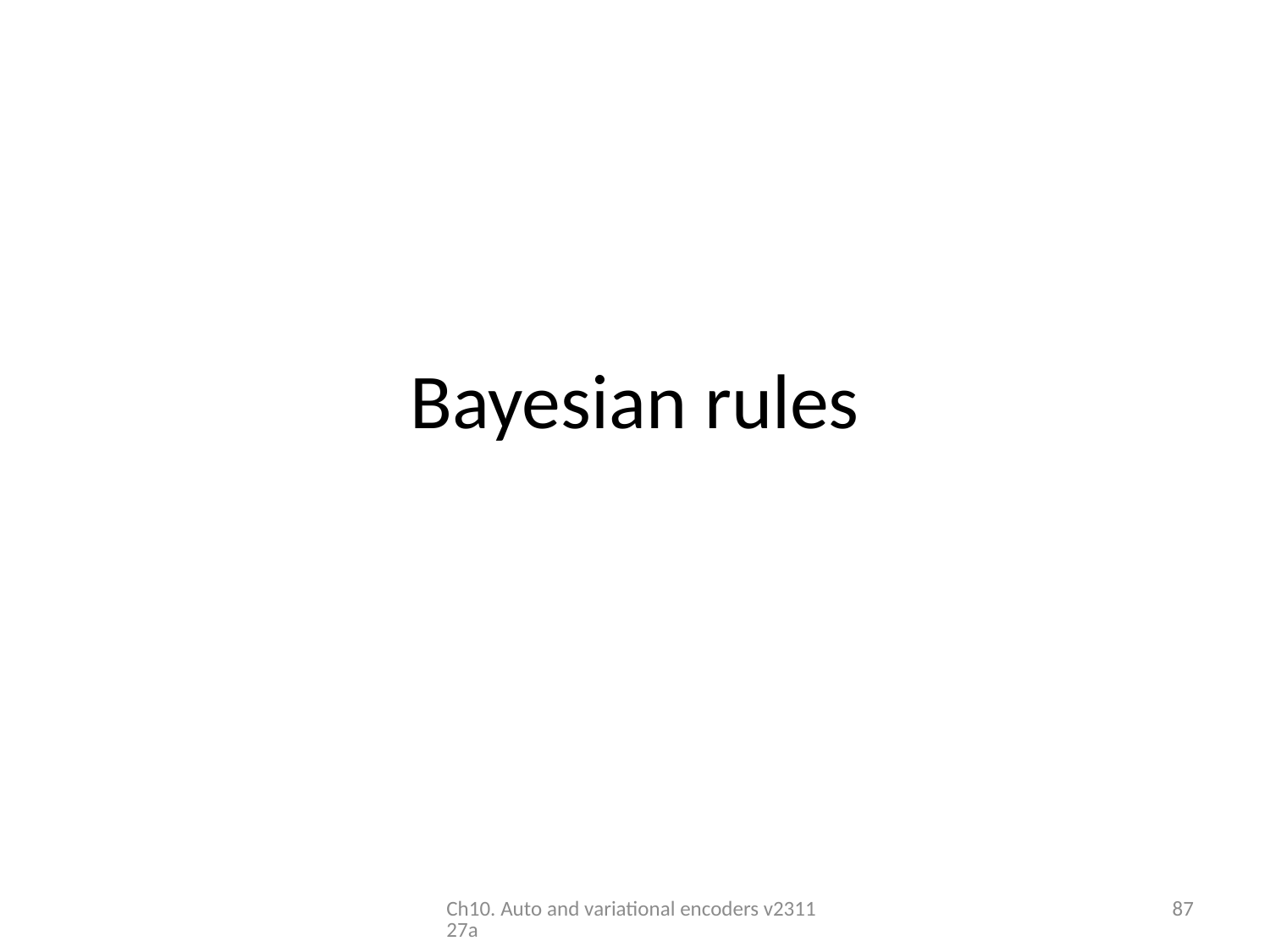

# Bayesian rules

Ch10. Auto and variational encoders v231127a
87